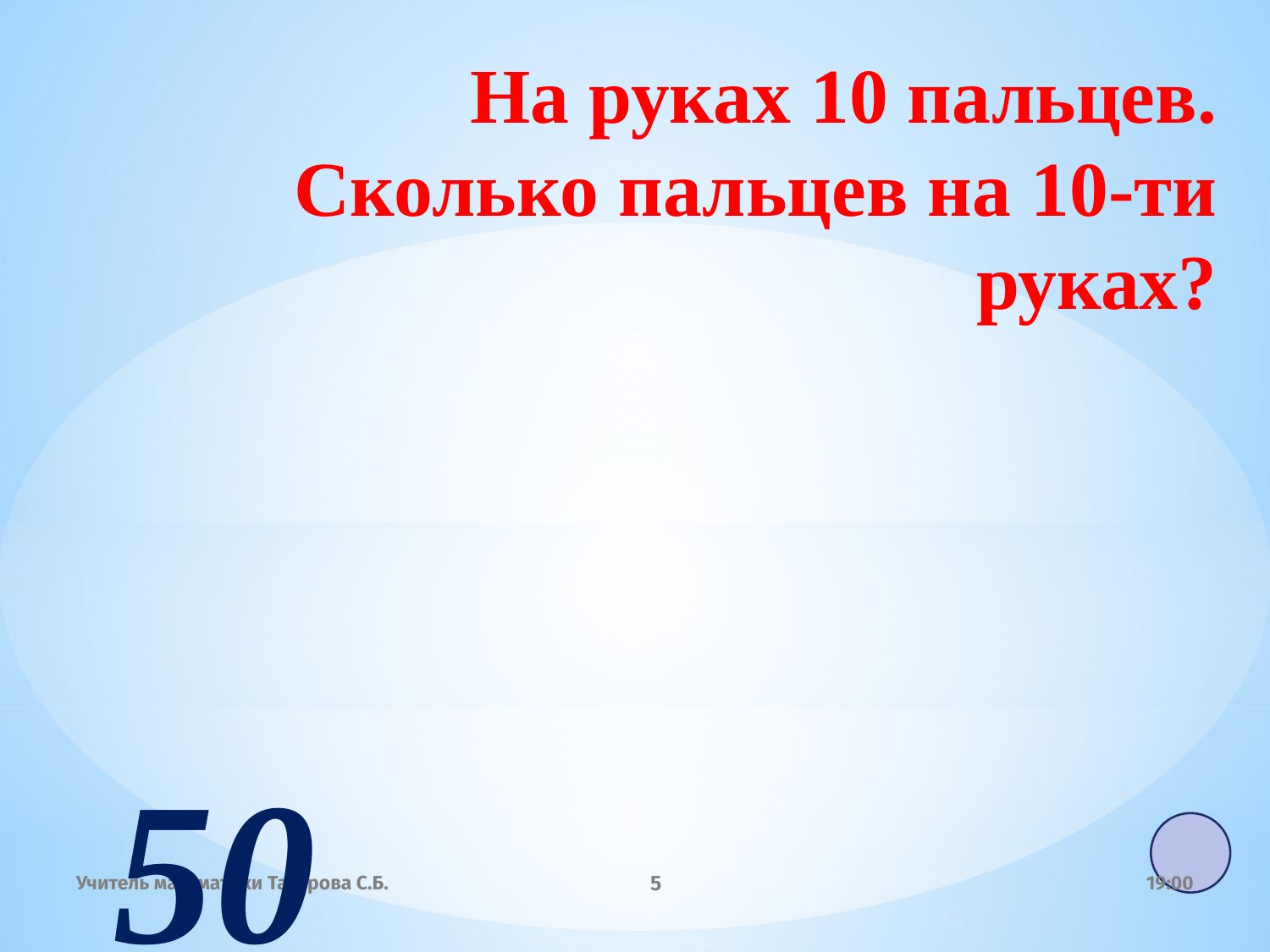

На руках 10 пальцев.
 Сколько пальцев на 10-ти руках?
50

Учитель математики Тагирова С.Б.
5
19:00